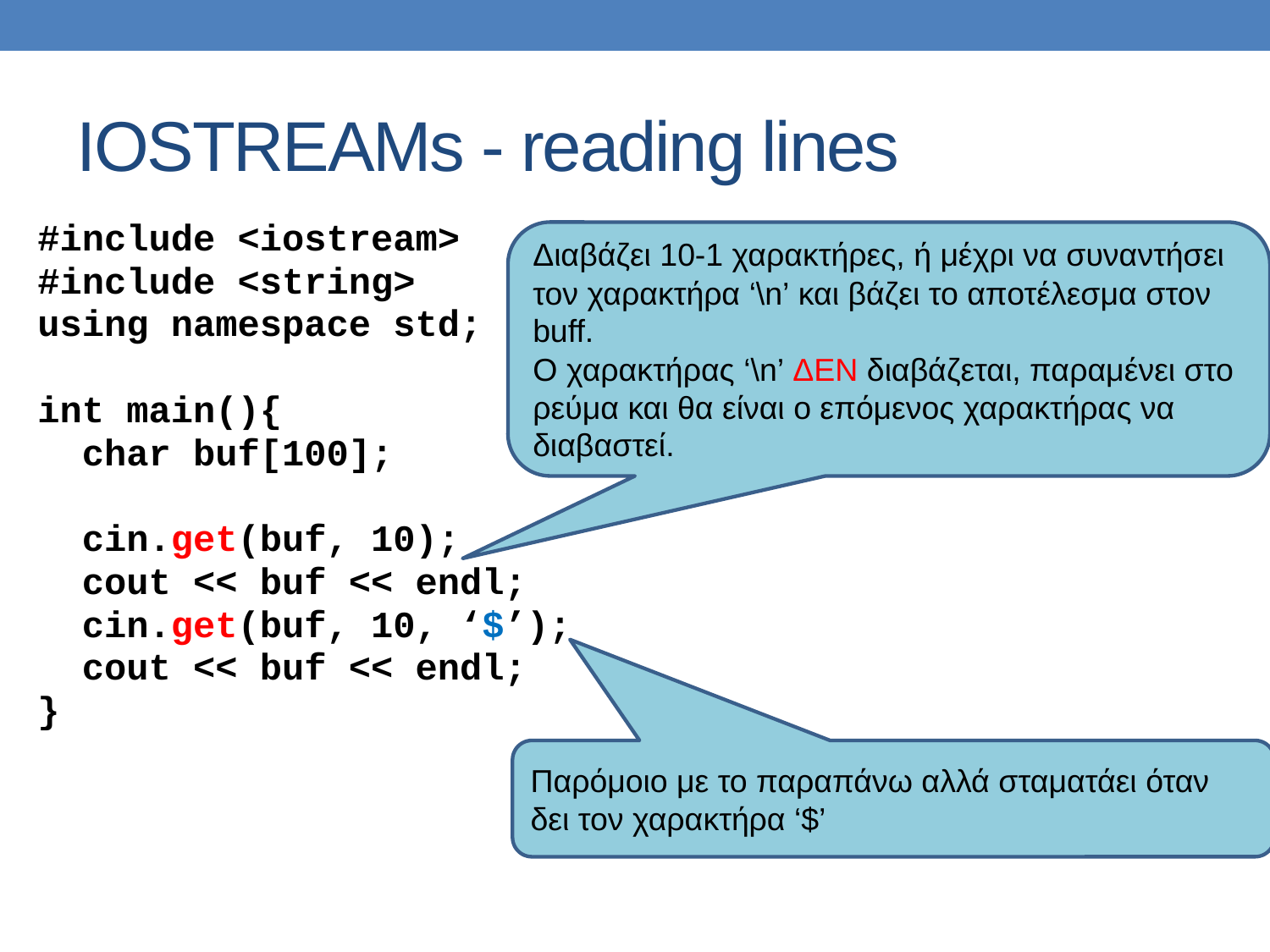

# IOSTREAMs - reading lines
#include <iostream>
#include <string>
using namespace std;

int main(){
  char buf[100];

  cin.get(buf, 10);
  cout << buf << endl;
  cin.get(buf, 10, ‘$’);
  cout << buf << endl;
}

Διαβάζει 10-1 χαρακτήρες, ή μέχρι να συναντήσει τον χαρακτήρα ‘\n’ και βάζει το αποτέλεσμα στον buff.
Ο χαρακτήρας ‘\n’ ΔΕΝ διαβάζεται, παραμένει στο ρεύμα και θα είναι ο επόμενος χαρακτήρας να διαβαστεί.
Παρόμοιο με το παραπάνω αλλά σταματάει όταν δει τον χαρακτήρα ‘$’